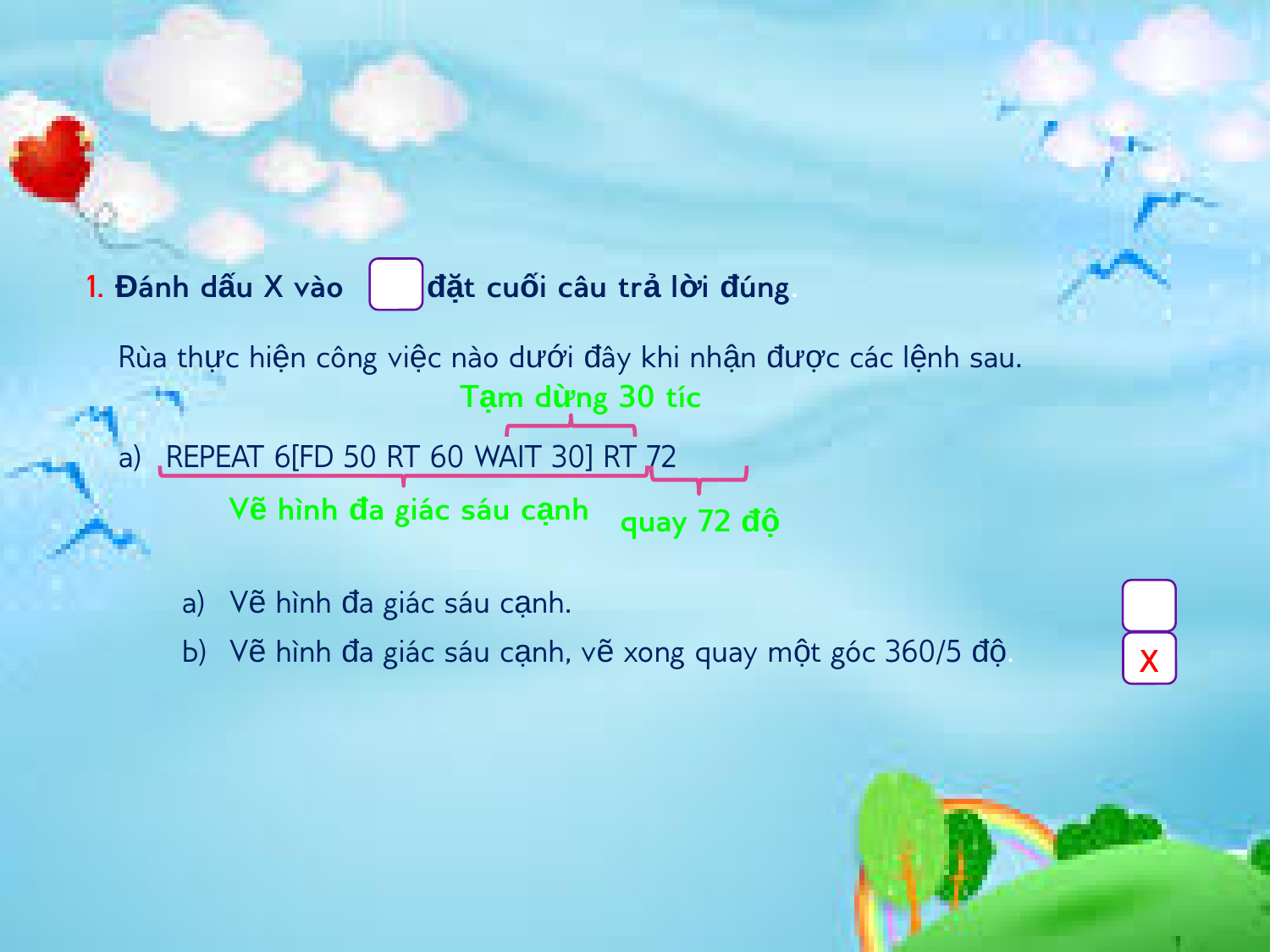

1. Đánh dấu X vào        đặt cuối câu trả lời đúng.
Rùa thực hiện công việc nào dưới đây khi nhận được các lệnh sau.

Tạm dừng 30 tíc
REPEAT 6[FD 50 RT 60 WAIT 30] RT 72

Vẽ hình đa giác sáu cạnh.
Vẽ hình đa giác sáu cạnh, vẽ xong quay một góc 360/5 độ.

Vẽ hình đa giác sáu cạnh
quay 72 độ

X